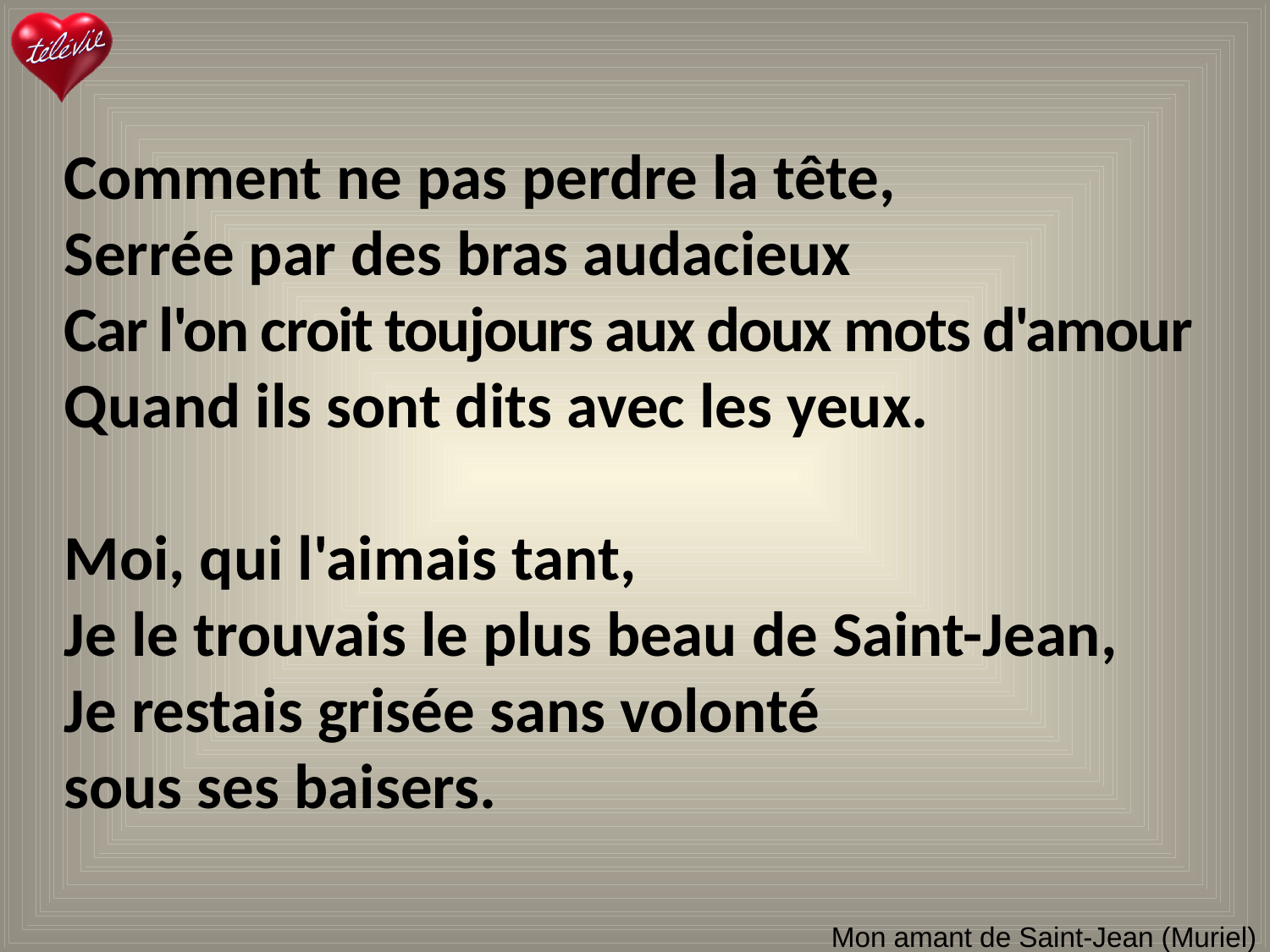

Comment ne pas perdre la tête,
Serrée par des bras audacieux
Car l'on croit toujours aux doux mots d'amour
Quand ils sont dits avec les yeux.

Moi, qui l'aimais tant,
Je le trouvais le plus beau de Saint-Jean,
Je restais grisée sans volonté
sous ses baisers.
# Mon amant de Saint-Jean (Muriel)